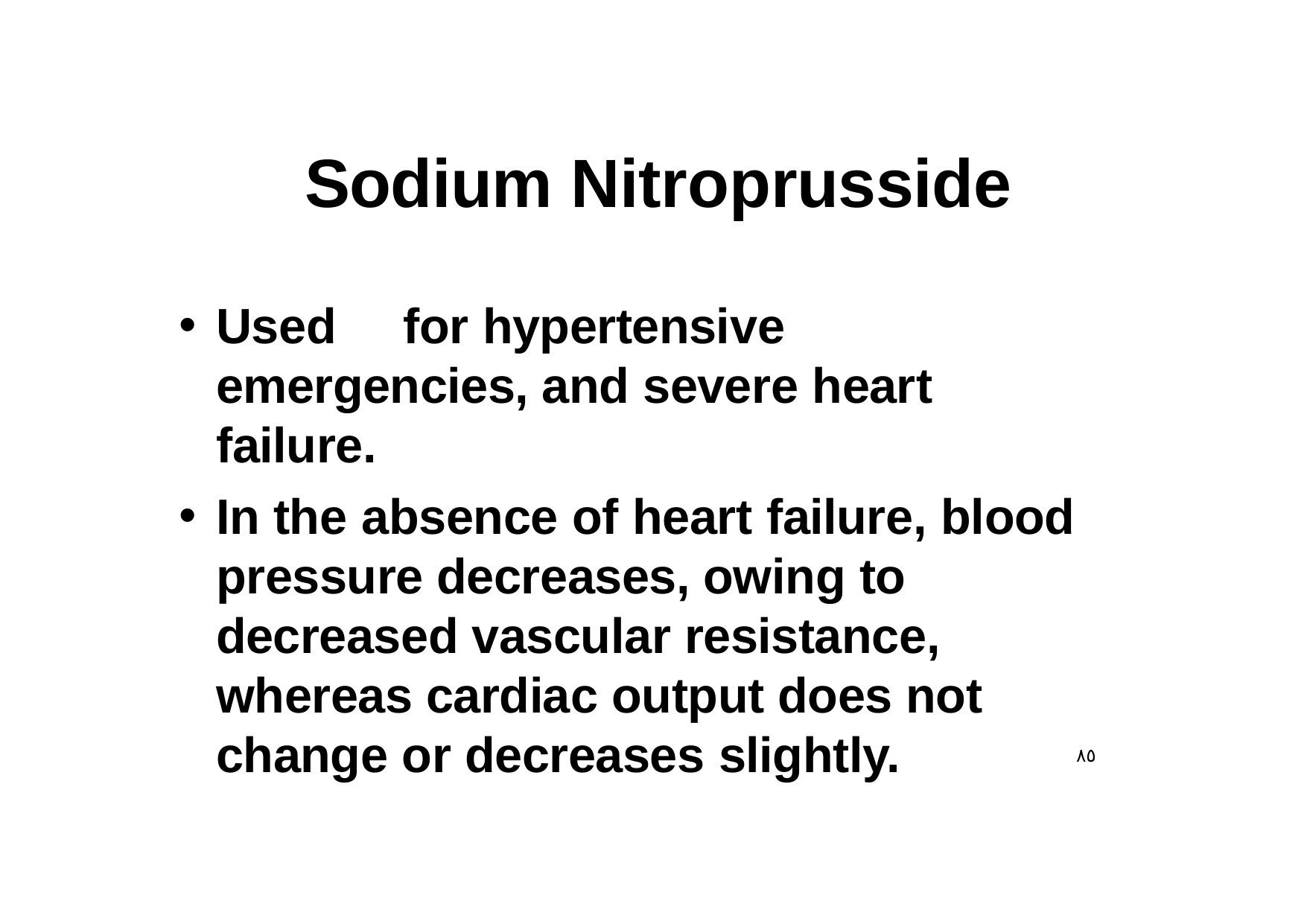

# Sodium Nitroprusside

Used	for hypertensive emergencies, and severe heart failure.
In the absence of heart failure, blood pressure decreases, owing to decreased vascular resistance, whereas cardiac output does not change or decreases slightly.

٨٥